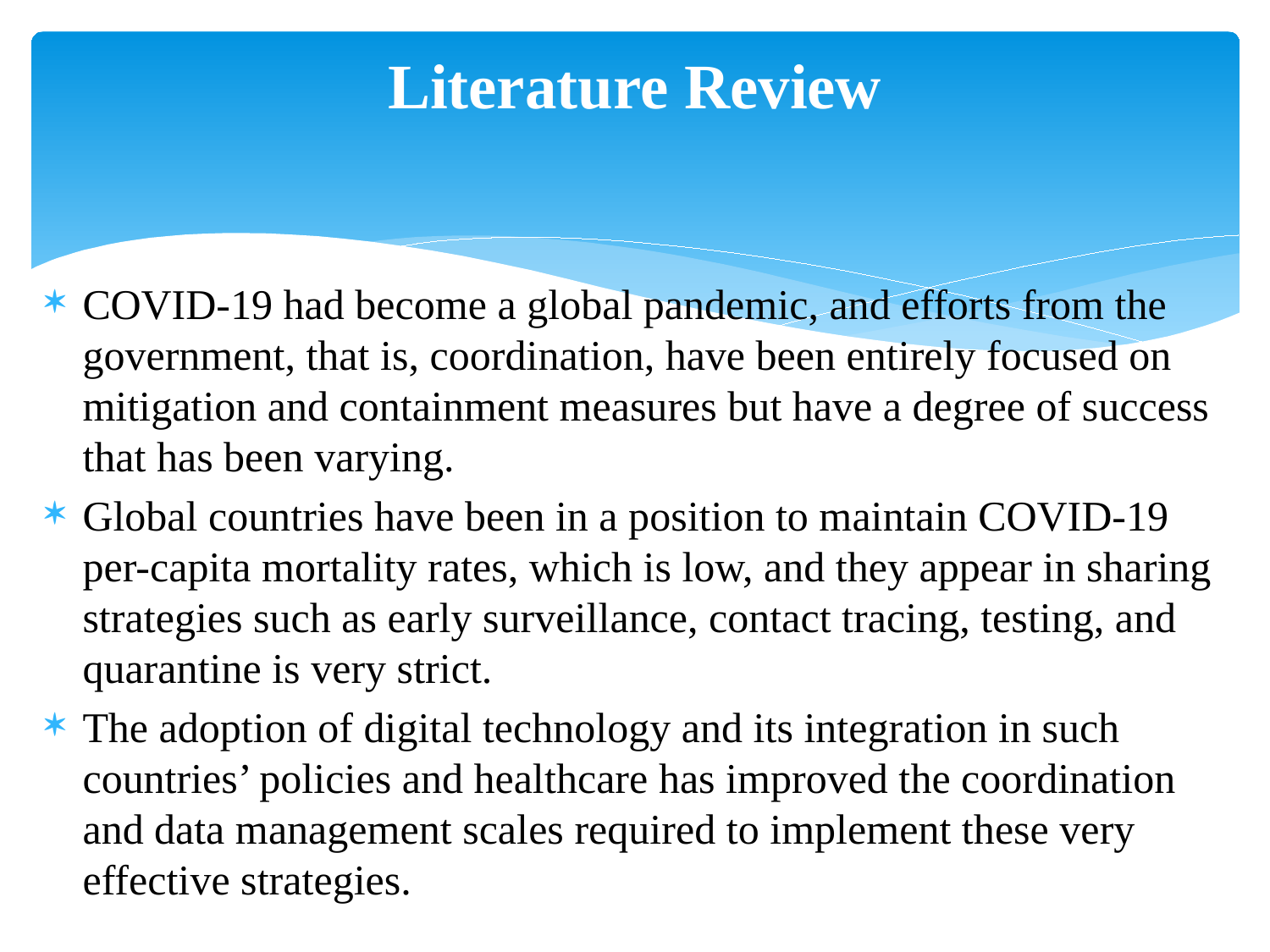

# Literature Review

COVID-19 had become a global pandemic, and efforts from the government, that is, coordination, have been entirely focused on mitigation and containment measures but have a degree of success that has been varying.
Global countries have been in a position to maintain COVID-19 per-capita mortality rates, which is low, and they appear in sharing strategies such as early surveillance, contact tracing, testing, and quarantine is very strict.
The adoption of digital technology and its integration in such countries’ policies and healthcare has improved the coordination and data management scales required to implement these very effective strategies.